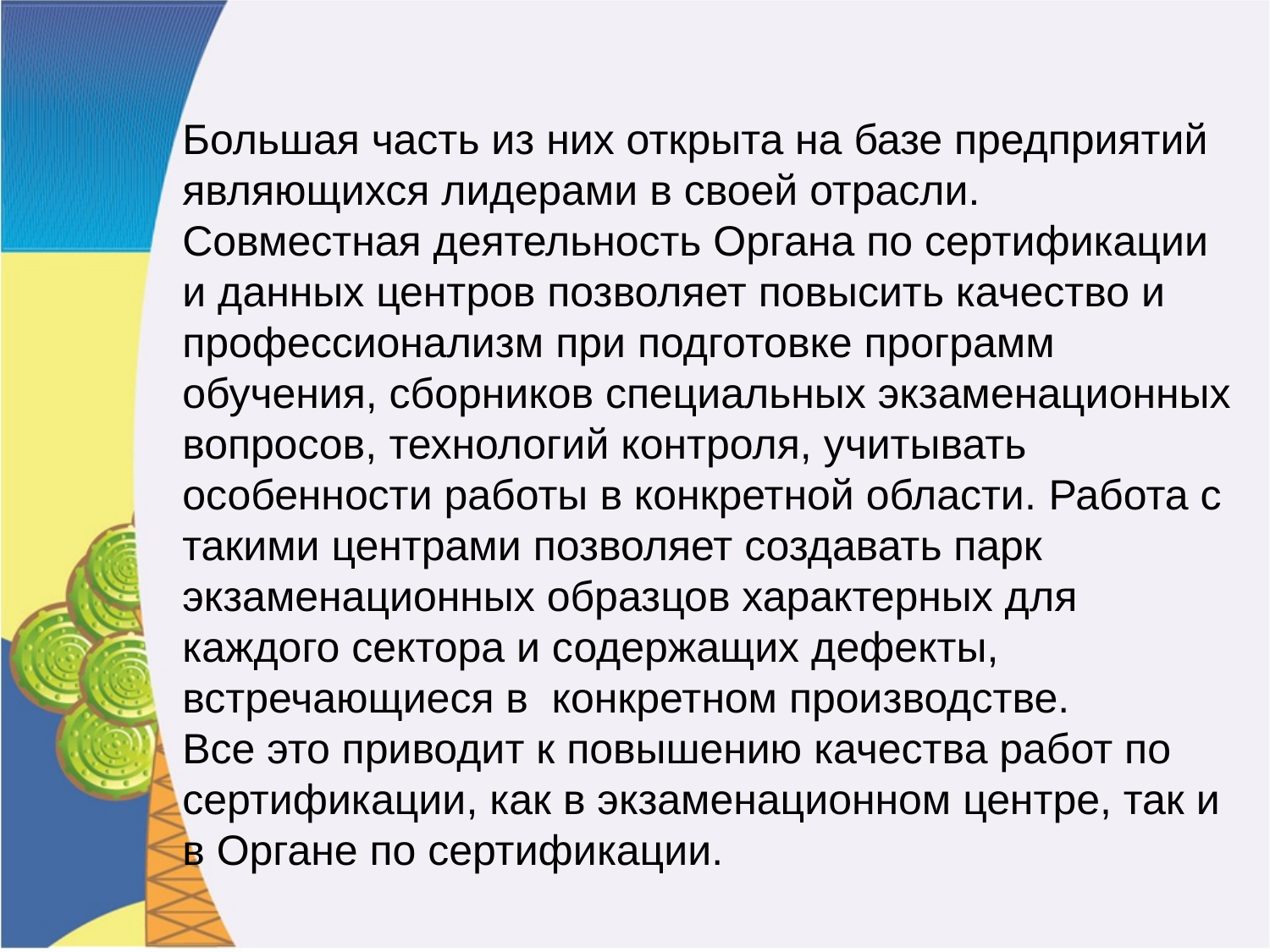

Большая часть из них открыта на базе предприятий являющихся лидерами в своей отрасли.
Совместная деятельность Органа по сертификации и данных центров позволяет повысить качество и профессионализм при подготовке программ обучения, сборников специальных экзаменационных вопросов, технологий контроля, учитывать особенности работы в конкретной области. Работа с такими центрами позволяет создавать парк экзаменационных образцов характерных для каждого сектора и содержащих дефекты, встречающиеся в  конкретном производстве.
Все это приводит к повышению качества работ по сертификации, как в экзаменационном центре, так и в Органе по сертификации.